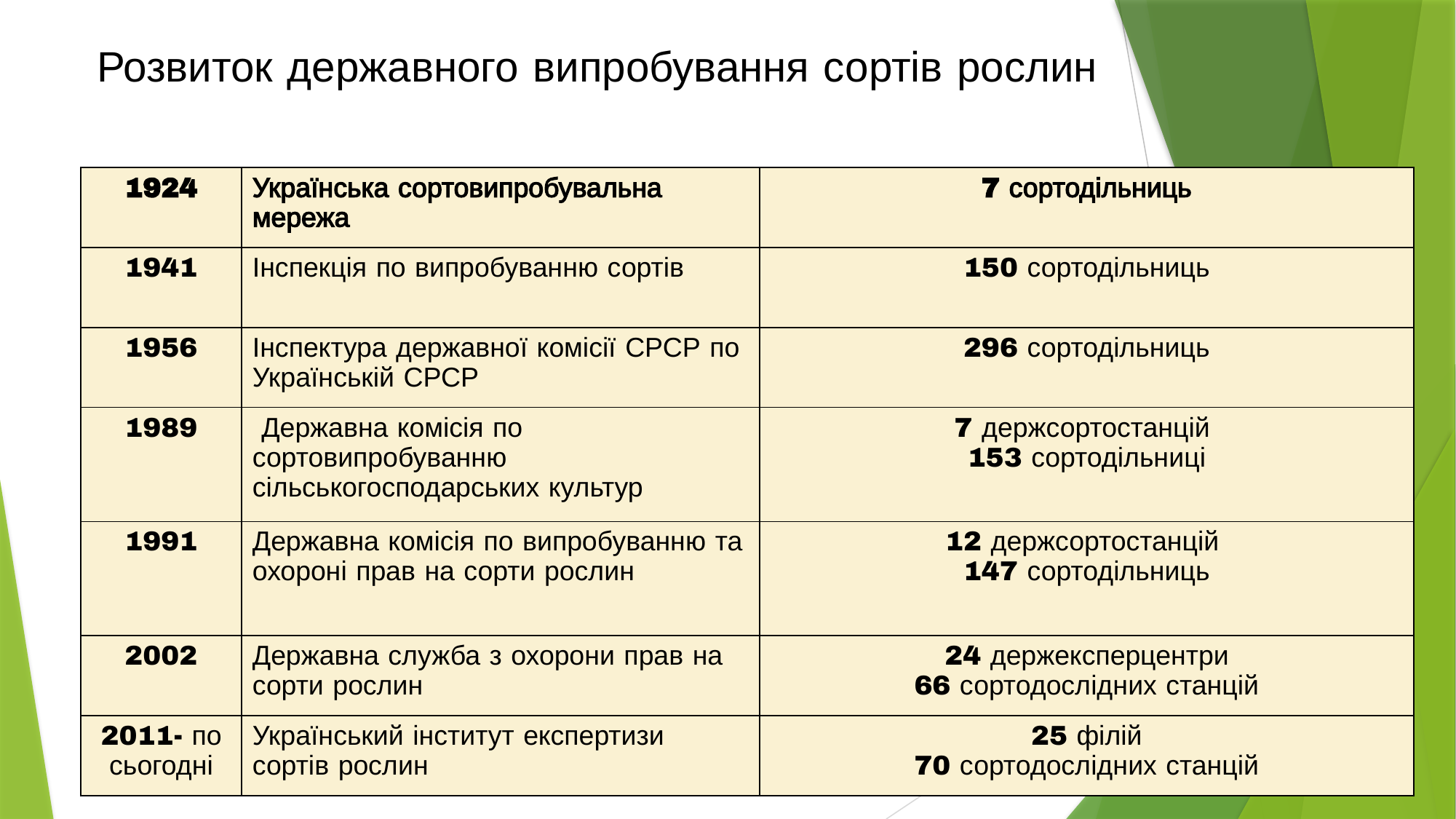

Розвиток державного випробування сортів рослин
| 1924 | Українська сортовипробувальна мережа | 7 сортодільниць |
| --- | --- | --- |
| 1941 | Інспекція по випробуванню сортів | 150 сортодільниць |
| 1956 | Інспектура державної комісії СРСР по Українській СРСР | 296 сортодільниць |
| 1989 | Державна комісія по сортовипробуванню сільськогосподарських культур | 7 держсортостанцій 153 сортодільниці |
| 1991 | Державна комісія по випробуванню та охороні прав на сорти рослин | 12 держсортостанцій 147 сортодільниць |
| 2002 | Державна служба з охорони прав на сорти рослин | 24 держексперцентри 66 сортодослідних станцій |
| 2011- по сьогодні | Український інститут експертизи сортів рослин | 25 філій 70 сортодослідних станцій |